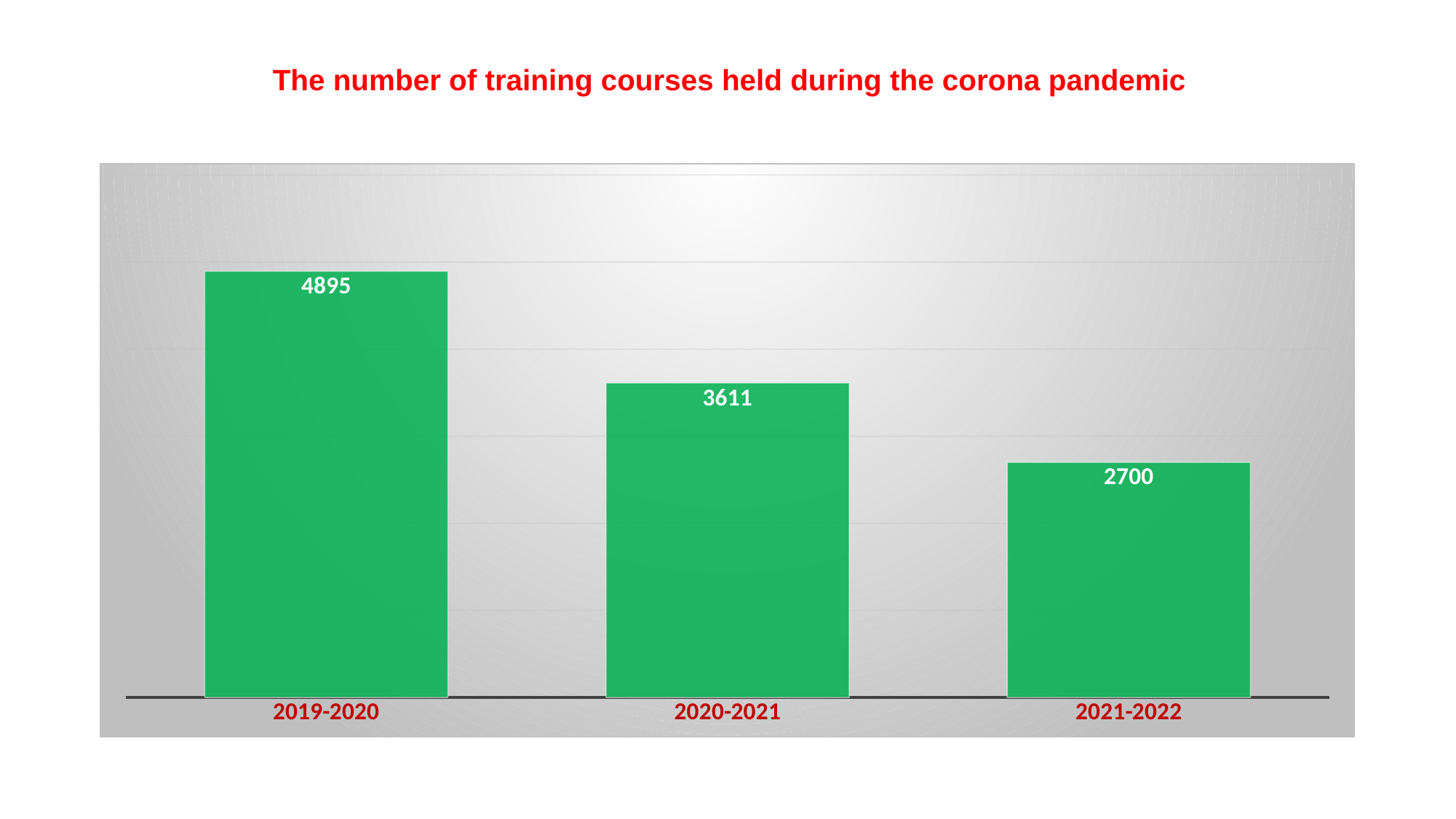

# The number of training courses held during the corona pandemic

### Chart

| Category | دوره |
|---|---|
| 2019-2020 | 4895.0 |
| 2020-2021 | 3611.0 |
| 2021-2022 | 2700.0 |